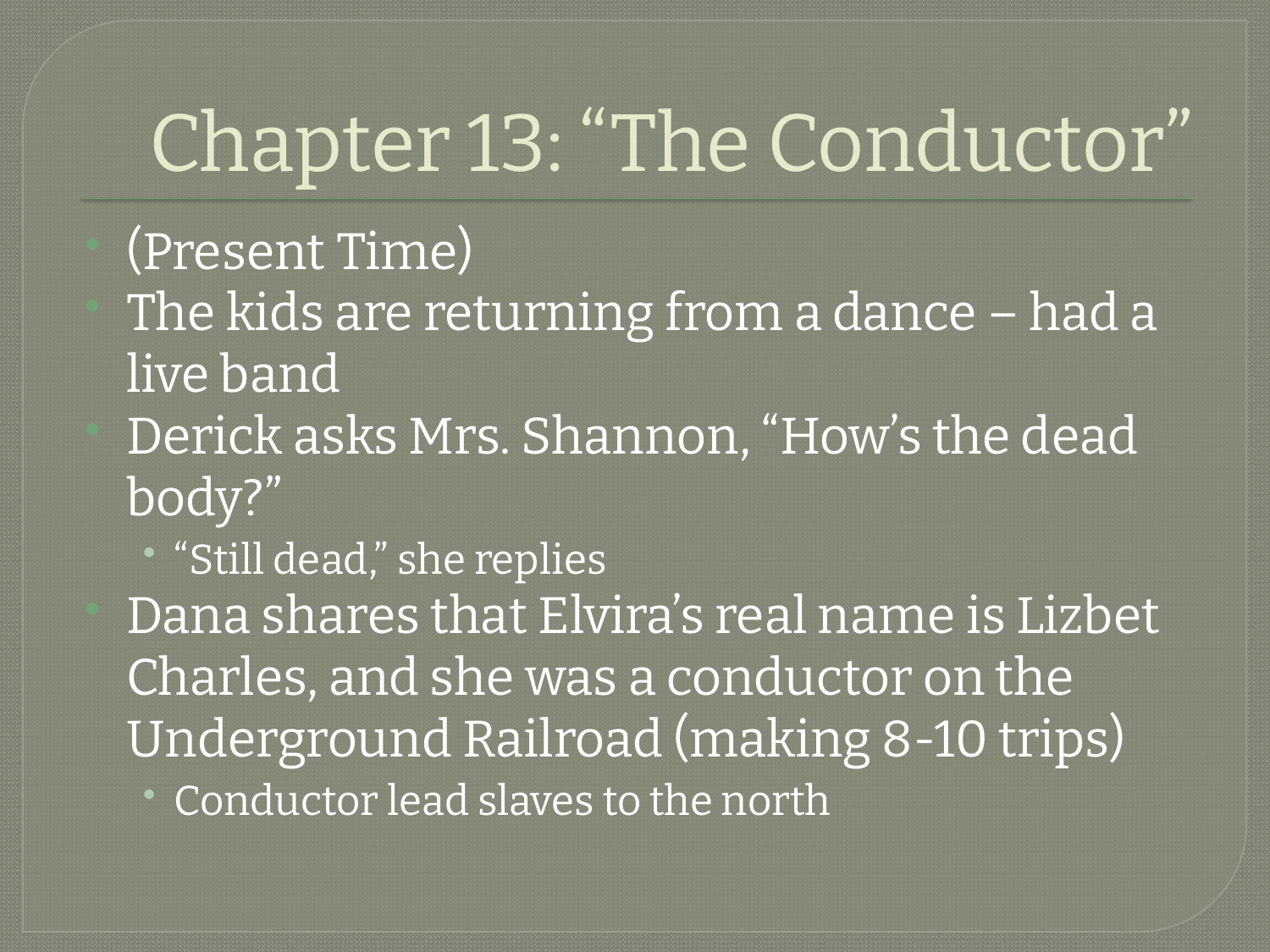

# Chapter 13: “The Conductor”
(Present Time)
The kids are returning from a dance – had a live band
Derick asks Mrs. Shannon, “How’s the dead body?”
“Still dead,” she replies
Dana shares that Elvira’s real name is Lizbet Charles, and she was a conductor on the Underground Railroad (making 8-10 trips)
Conductor lead slaves to the north